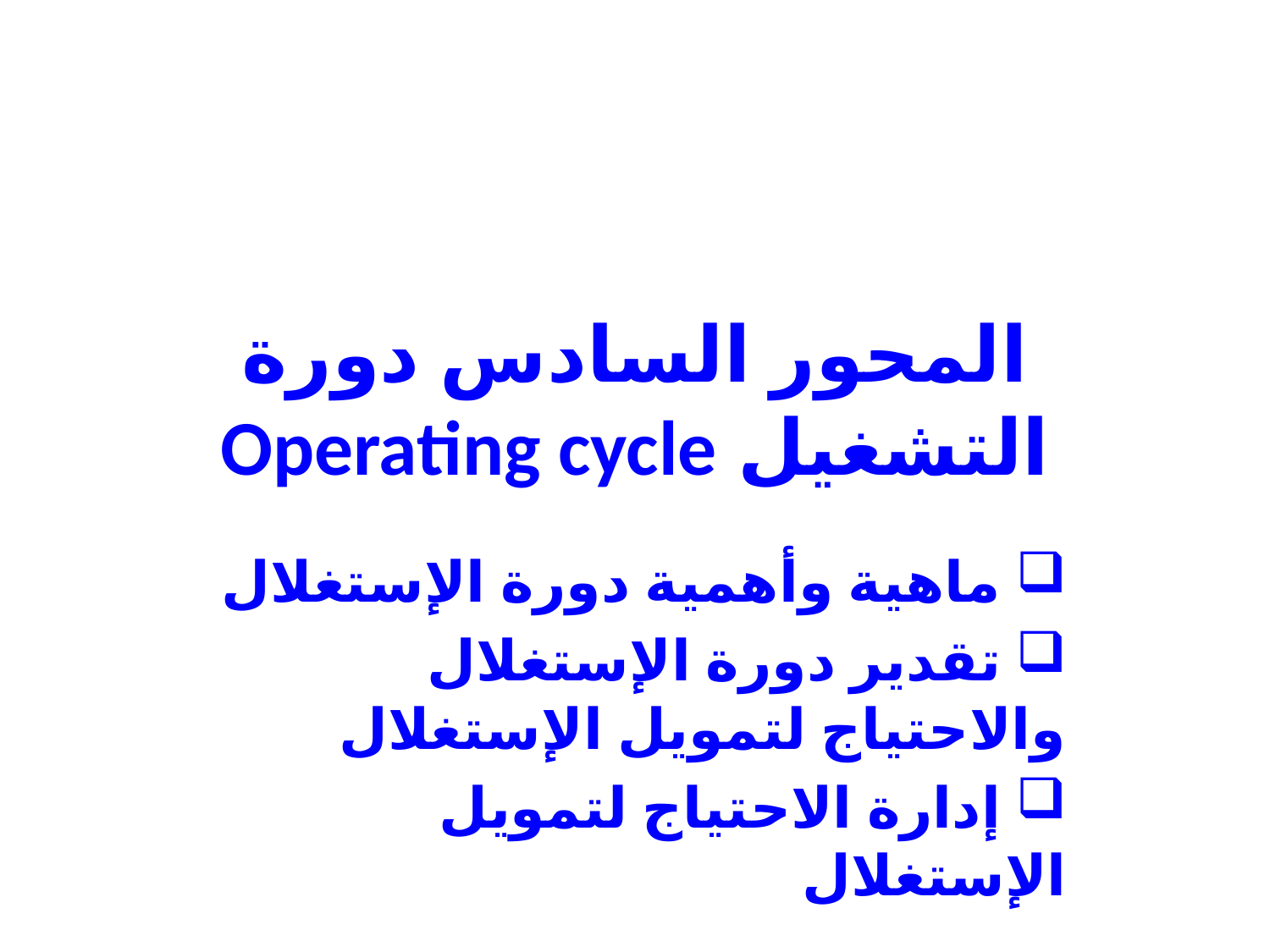

# المحور السادس دورة التشغيل Operating cycle
 ماهية وأهمية دورة الإستغلال
 تقدير دورة الإستغلال والاحتياج لتمويل الإستغلال
 إدارة الاحتياج لتمويل الإستغلال